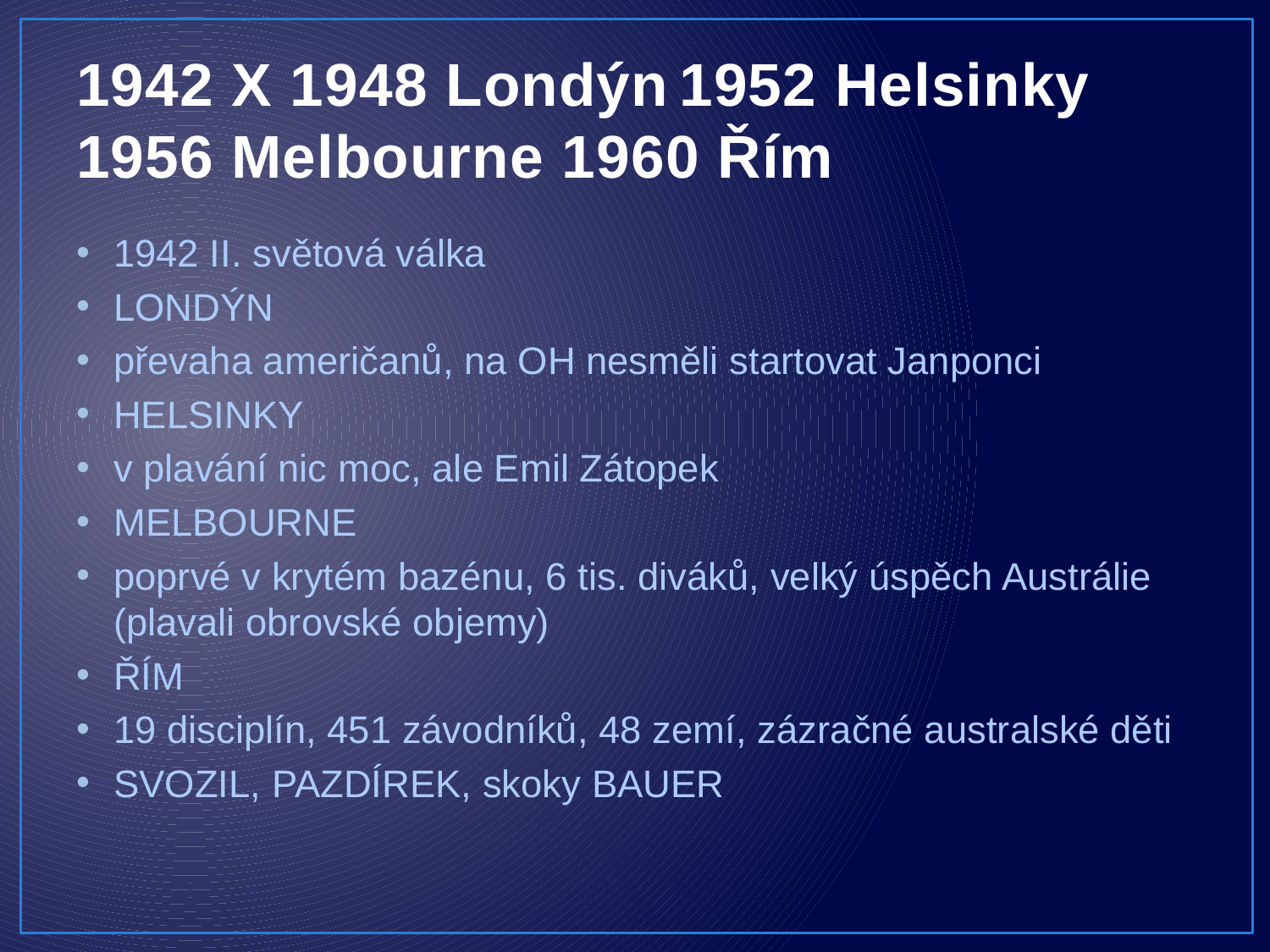

# 1942 X 1948 Londýn	1952 Helsinky 1956 Melbourne 1960 Řím
1942 II. světová válka
LONDÝN
převaha američanů, na OH nesměli startovat Janponci
HELSINKY
v plavání nic moc, ale Emil Zátopek
MELBOURNE
poprvé v krytém bazénu, 6 tis. diváků, velký úspěch Austrálie (plavali obrovské objemy)
ŘÍM
19 disciplín, 451 závodníků, 48 zemí, zázračné australské děti
SVOZIL, PAZDÍREK, skoky BAUER